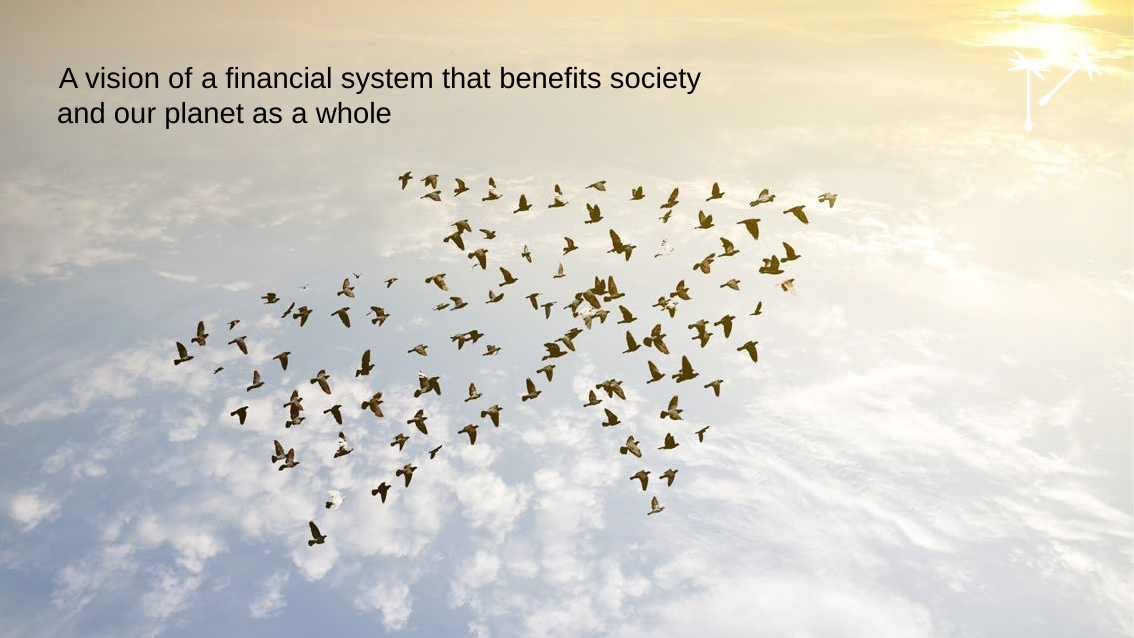

# A vision of a financial system that benefits society and our planet as a whole